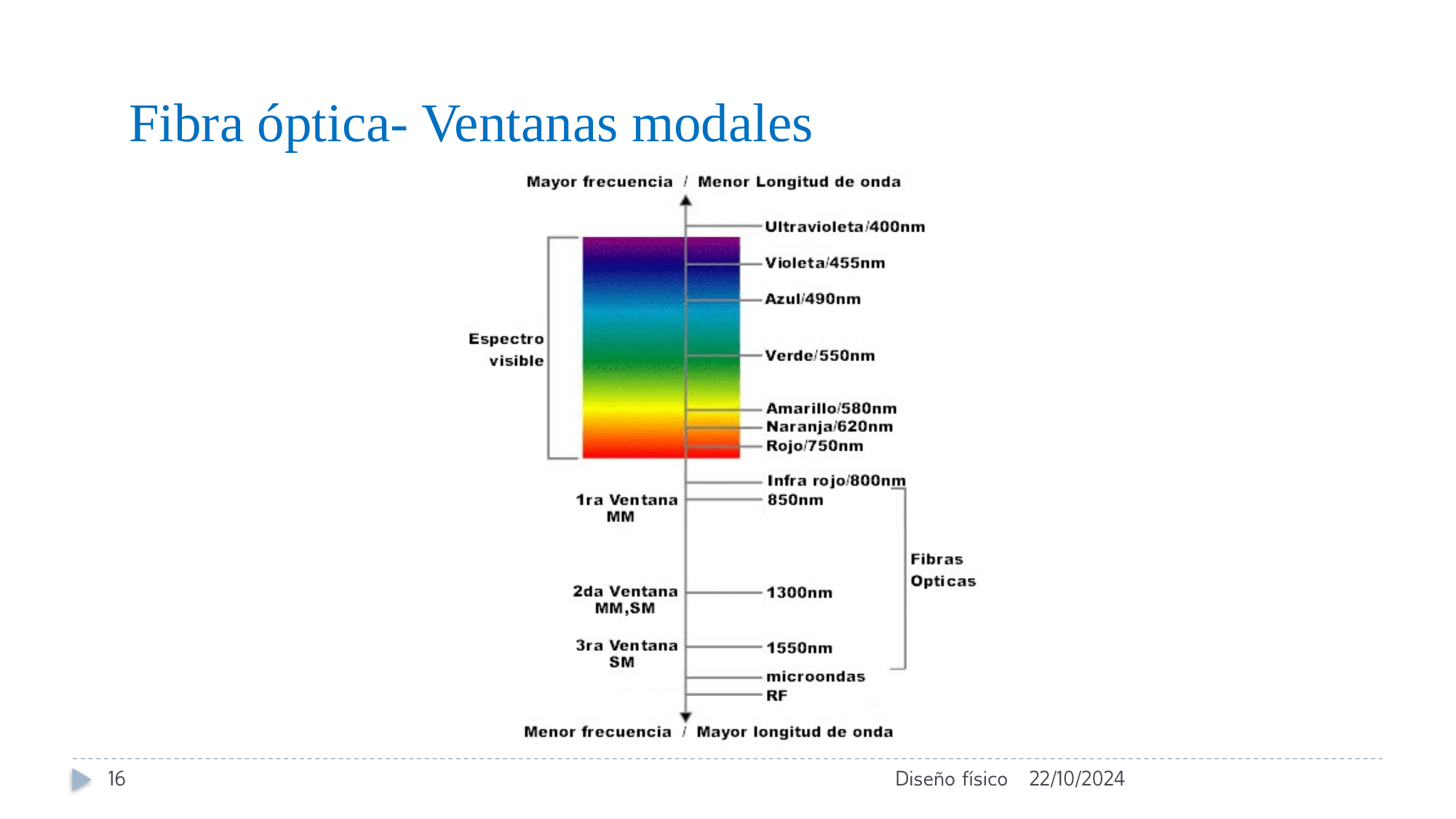

Fibra óptica- Ventanas modales

16
Diseño físico
22/10/2024